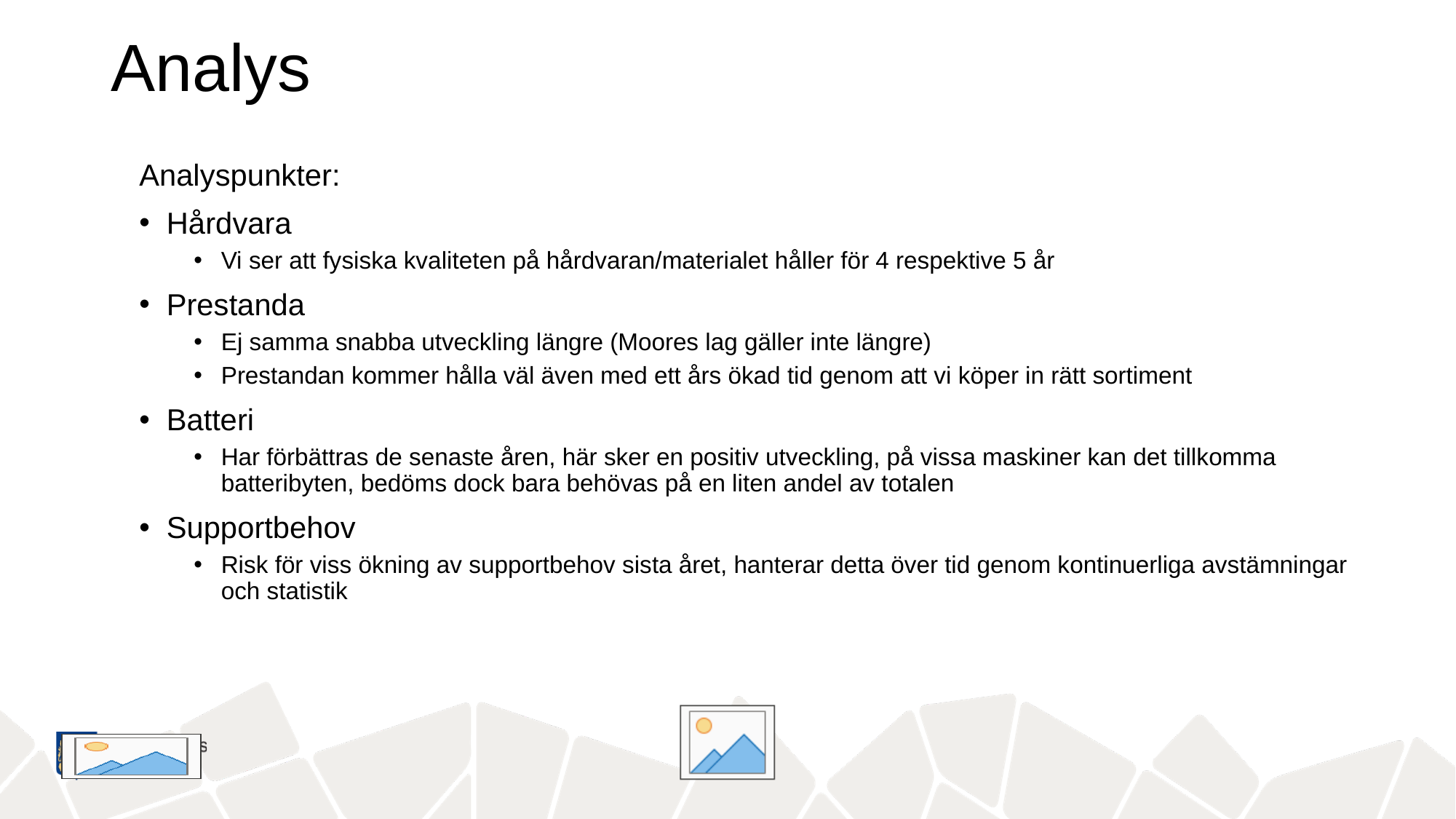

# Analys
Analyspunkter:
Hårdvara
Vi ser att fysiska kvaliteten på hårdvaran/materialet håller för 4 respektive 5 år
Prestanda
Ej samma snabba utveckling längre (Moores lag gäller inte längre)
Prestandan kommer hålla väl även med ett års ökad tid genom att vi köper in rätt sortiment
Batteri
Har förbättras de senaste åren, här sker en positiv utveckling, på vissa maskiner kan det tillkomma batteribyten, bedöms dock bara behövas på en liten andel av totalen
Supportbehov
Risk för viss ökning av supportbehov sista året, hanterar detta över tid genom kontinuerliga avstämningar och statistik